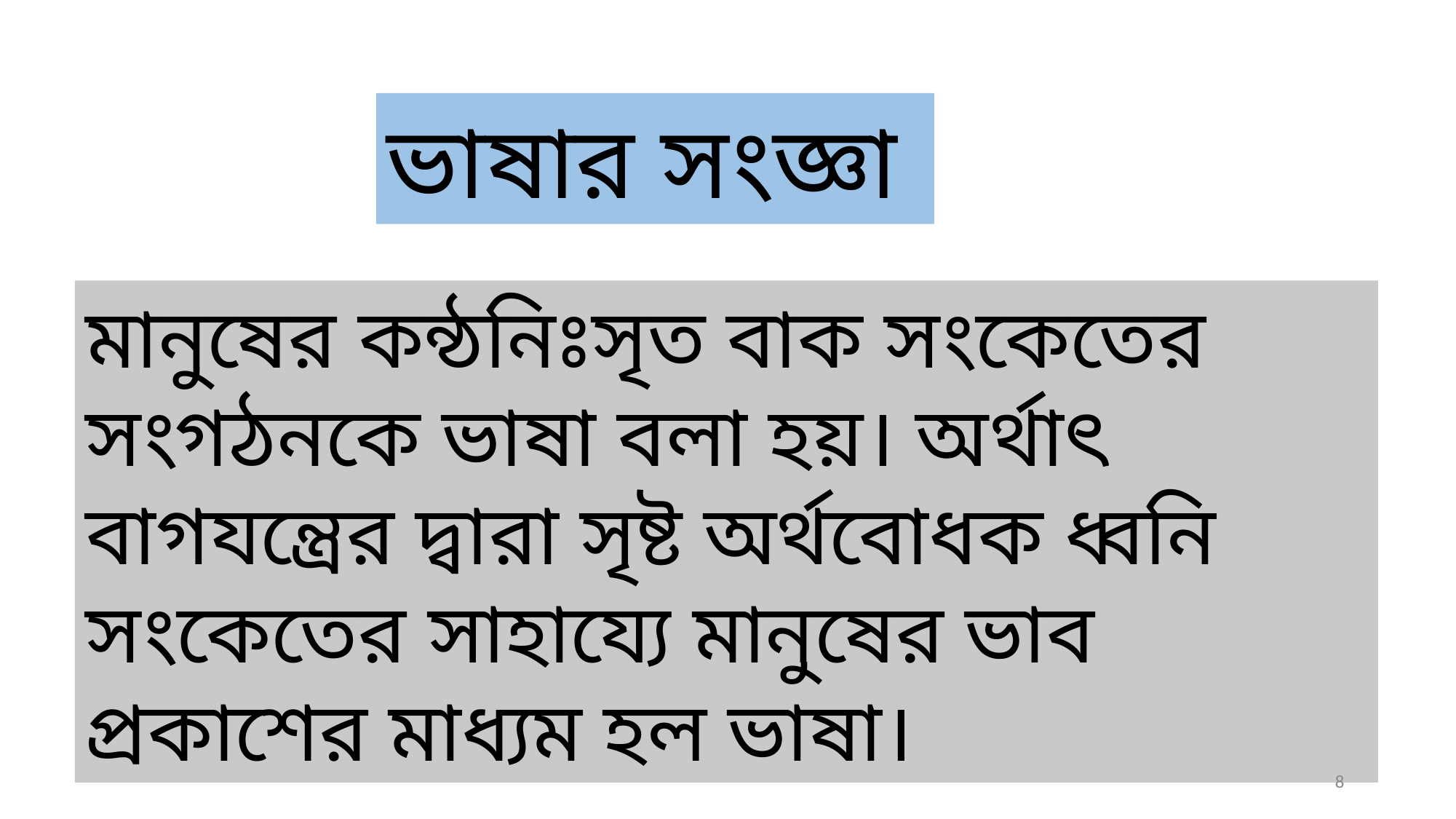

ভাষার সংজ্ঞা
মানুষের কন্ঠনিঃসৃত বাক সংকেতের সংগঠনকে ভাষা বলা হয়। অর্থাৎ বাগযন্ত্রের দ্বারা সৃষ্ট অর্থবোধক ধ্বনি সংকেতের সাহায্যে মানুষের ভাব প্রকাশের মাধ্যম হল ভাষা।
8